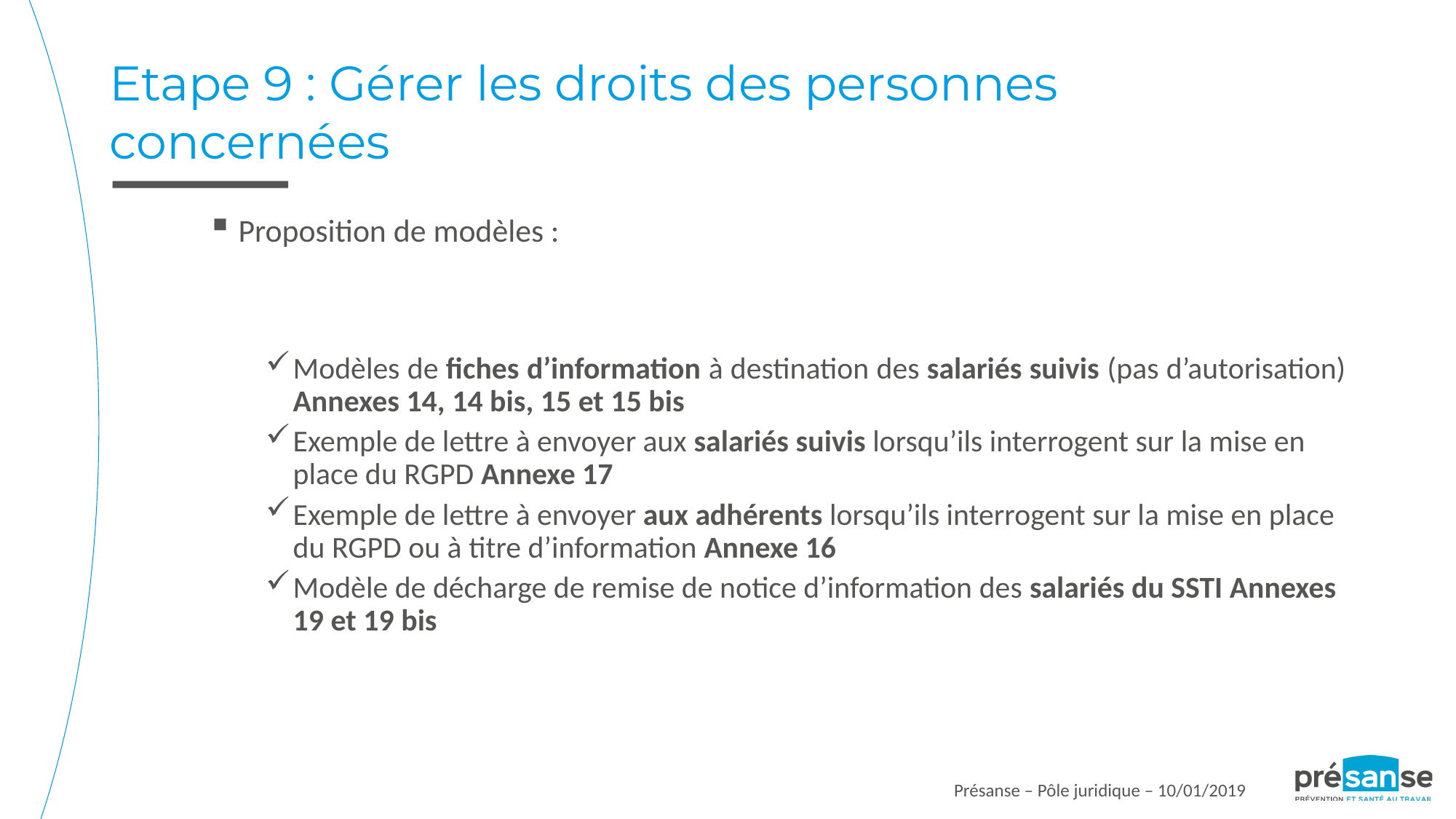

Etape 9 : Gérer les droits des personnes concernées

Proposition de modèles :

Modèles de fiches d’information à destination des salariés suivis (pas d’autorisation) Annexes 14, 14 bis, 15 et 15 bis
Exemple de lettre à envoyer aux salariés suivis lorsqu’ils interrogent sur la mise en place du RGPD Annexe 17
Exemple de lettre à envoyer aux adhérents lorsqu’ils interrogent sur la mise en place du RGPD ou à titre d’information Annexe 16
Modèle de décharge de remise de notice d’information des salariés du SSTI Annexes 19 et 19 bis

Présanse – Pôle juridique – 10/01/2019